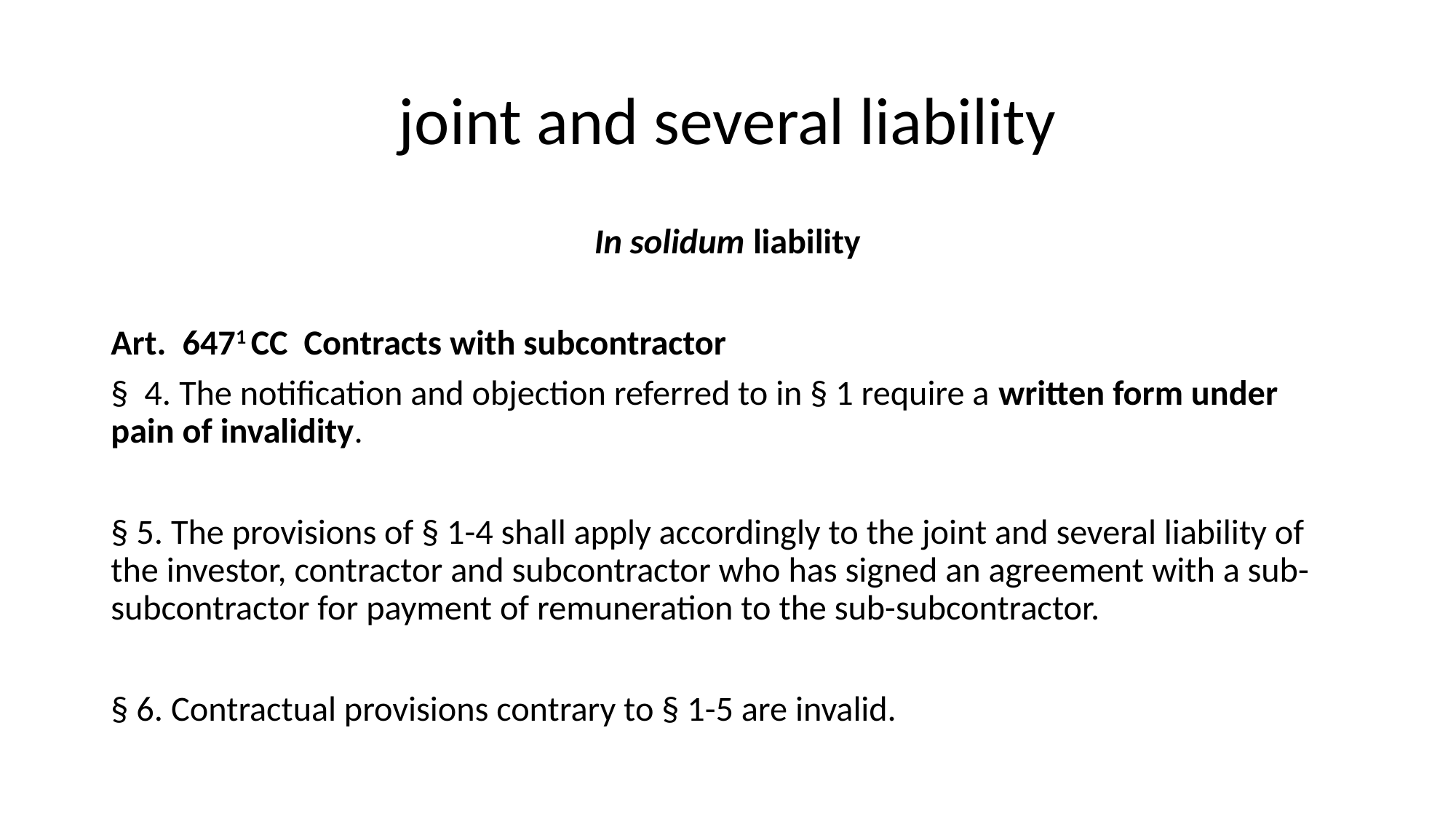

# joint and several liability
In solidum liability

Art.  6471 CC  Contracts with subcontractor
§  4. The notification and objection referred to in § 1 require a written form under pain of invalidity.

§ 5. The provisions of § 1-4 shall apply accordingly to the joint and several liability of the investor, contractor and subcontractor who has signed an agreement with a sub-subcontractor for payment of remuneration to the sub-subcontractor.

§ 6. Contractual provisions contrary to § 1-5 are invalid.